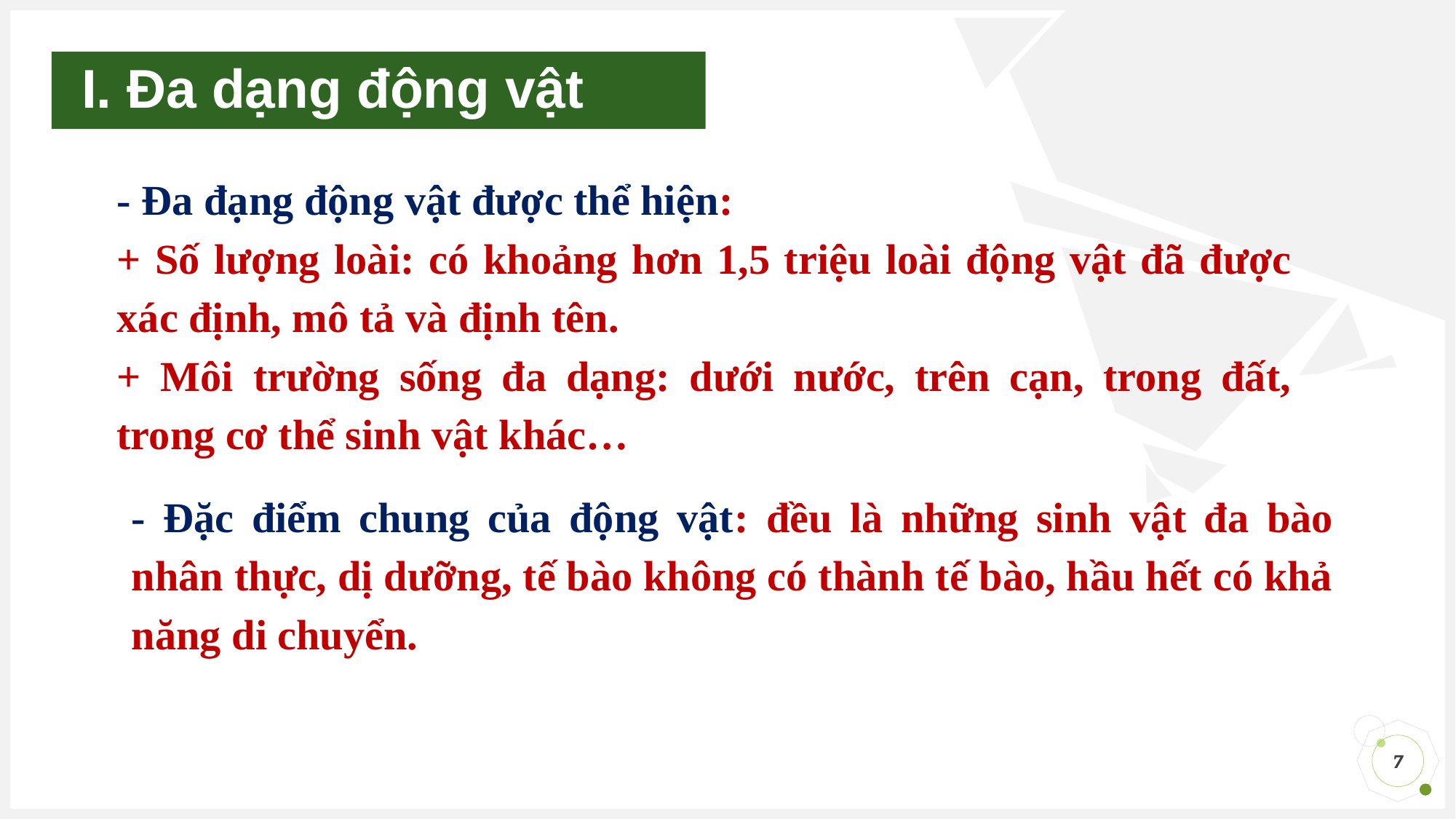

# I. Đa dạng động vật
- Đa đạng động vật được thể hiện:
+ Số lượng loài: có khoảng hơn 1,5 triệu loài động vật đã được xác định, mô tả và định tên.
+ Môi trường sống đa dạng: dưới nước, trên cạn, trong đất, trong cơ thể sinh vật khác…

- Đặc điểm chung của động vật: đều là những sinh vật đa bào nhân thực, dị dưỡng, tế bào không có thành tế bào, hầu hết có khả năng di chuyển.
7